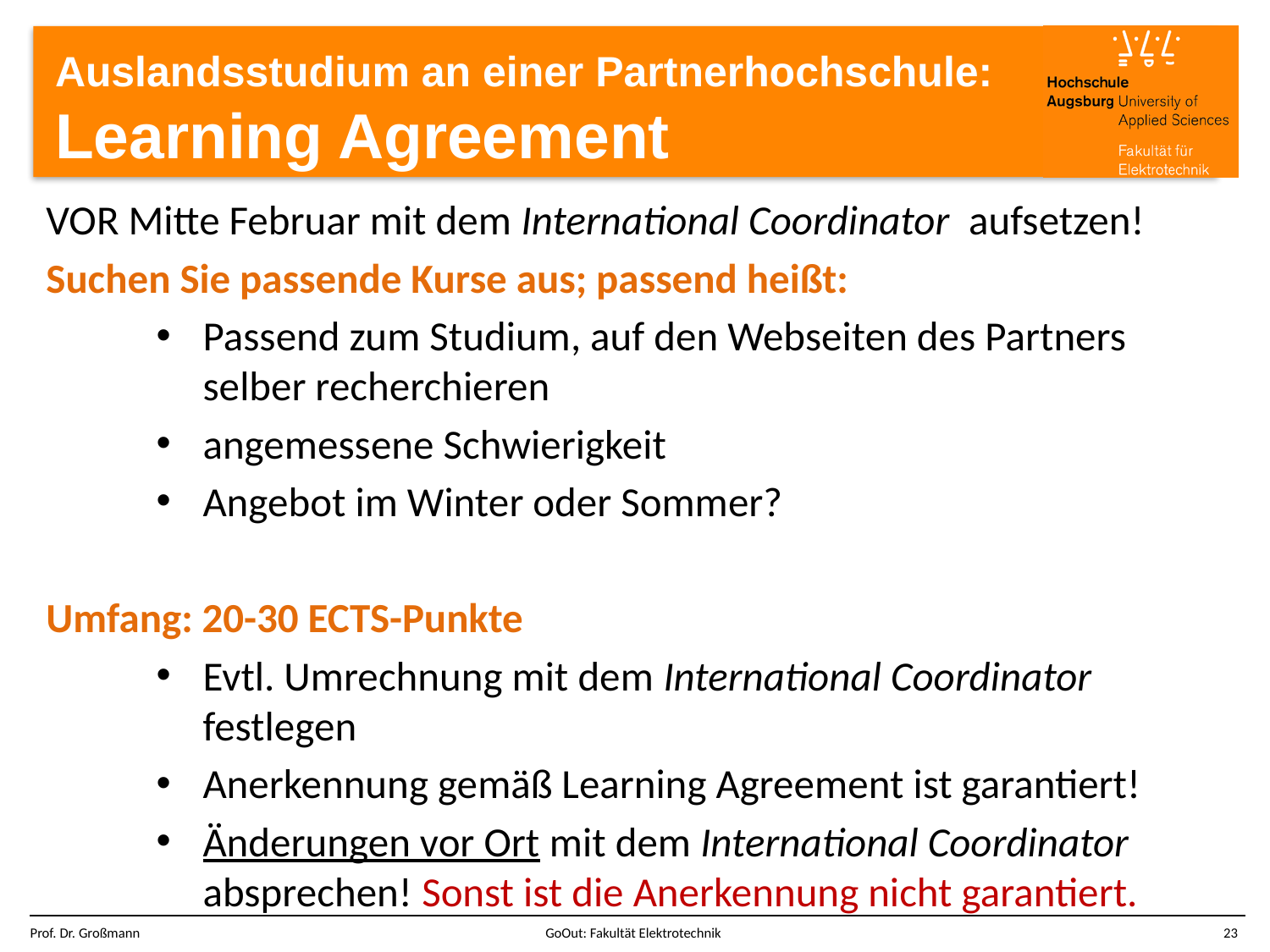

# Auslandsstudium an einer Partnerhochschule: Learning Agreement
VOR Mitte Februar mit dem International Coordinator  aufsetzen!
Suchen Sie passende Kurse aus; passend heißt:
Passend zum Studium, auf den Webseiten des Partners selber recherchieren
angemessene Schwierigkeit
Angebot im Winter oder Sommer?

Umfang: 20-30 ECTS-Punkte
Evtl. Umrechnung mit dem International Coordinator festlegen
Anerkennung gemäß Learning Agreement ist garantiert!
Änderungen vor Ort mit dem International Coordinator absprechen! Sonst ist die Anerkennung nicht garantiert.